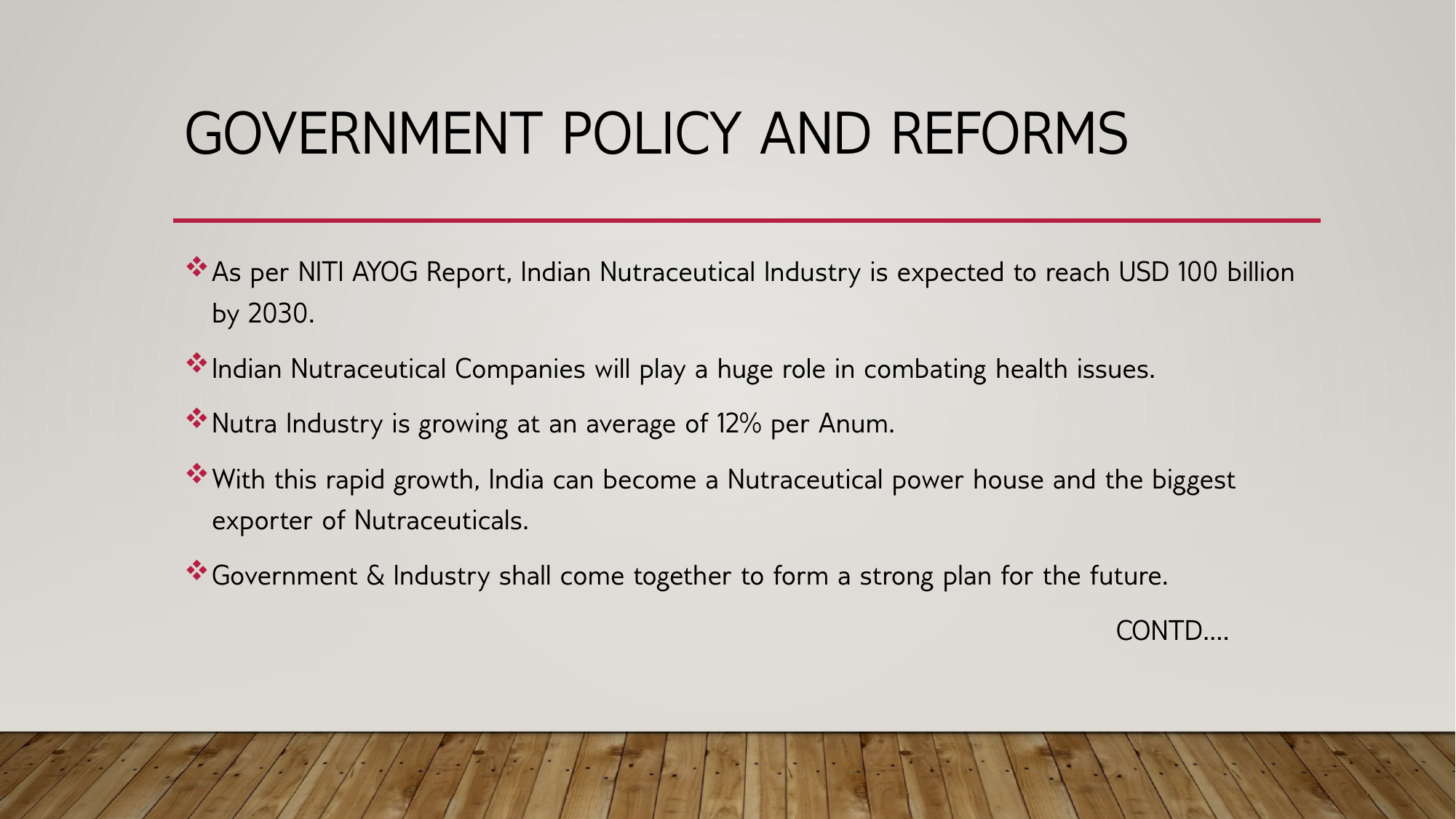

# Government Policy and Reforms
As per NITI AYOG Report, Indian Nutraceutical Industry is expected to reach USD 100 billion by 2030.
Indian Nutraceutical Companies will play a huge role in combating health issues.
Nutra Industry is growing at an average of 12% per Anum.
With this rapid growth, India can become a Nutraceutical power house and the biggest exporter of Nutraceuticals.
Government & Industry shall come together to form a strong plan for the future.
                                                                                                             CONTD….